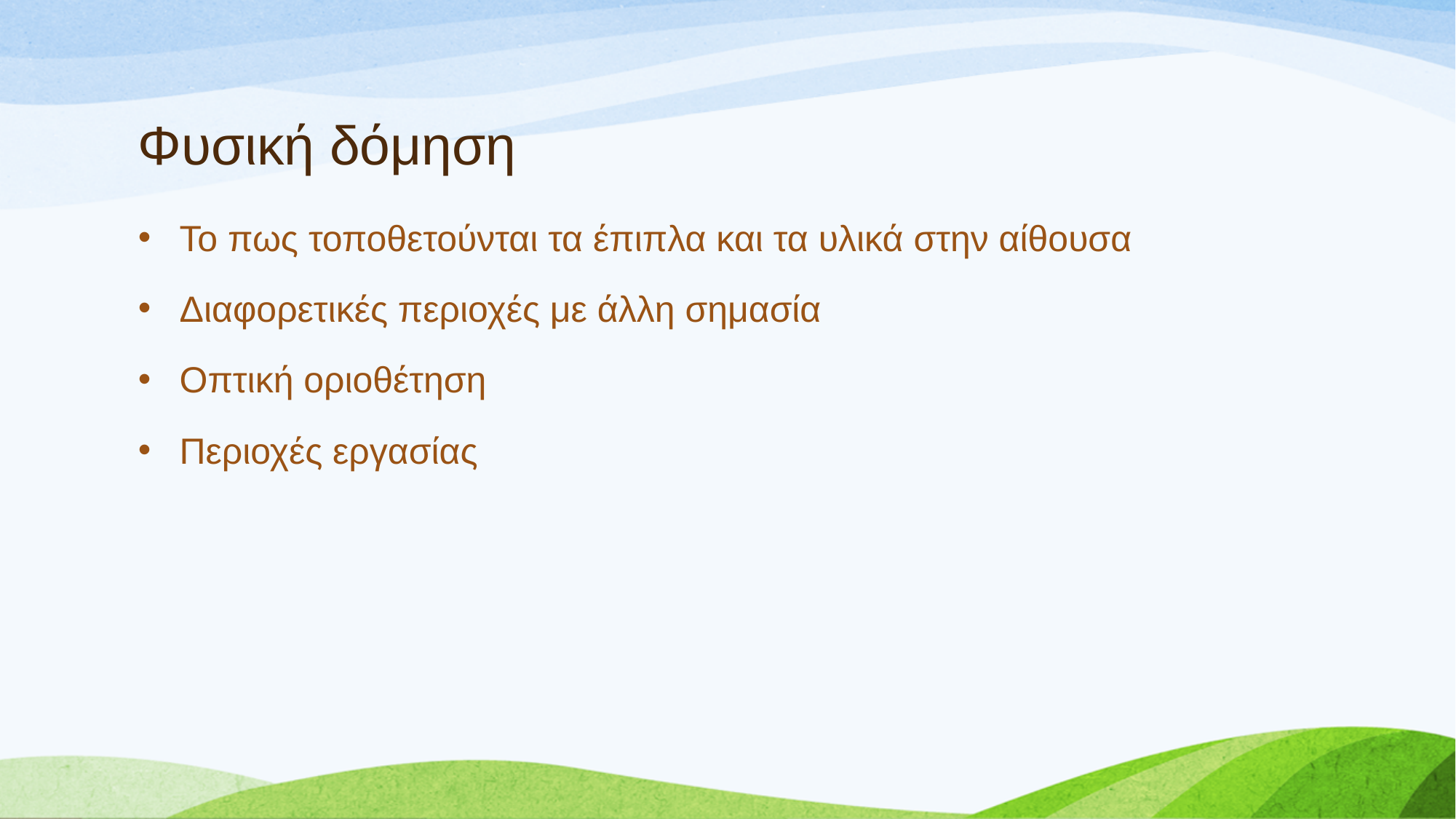

# Φυσική δόμηση
Το πως τοποθετούνται τα έπιπλα και τα υλικά στην αίθουσα
Διαφορετικές περιοχές με άλλη σημασία
Οπτική οριοθέτηση
Περιοχές εργασίας